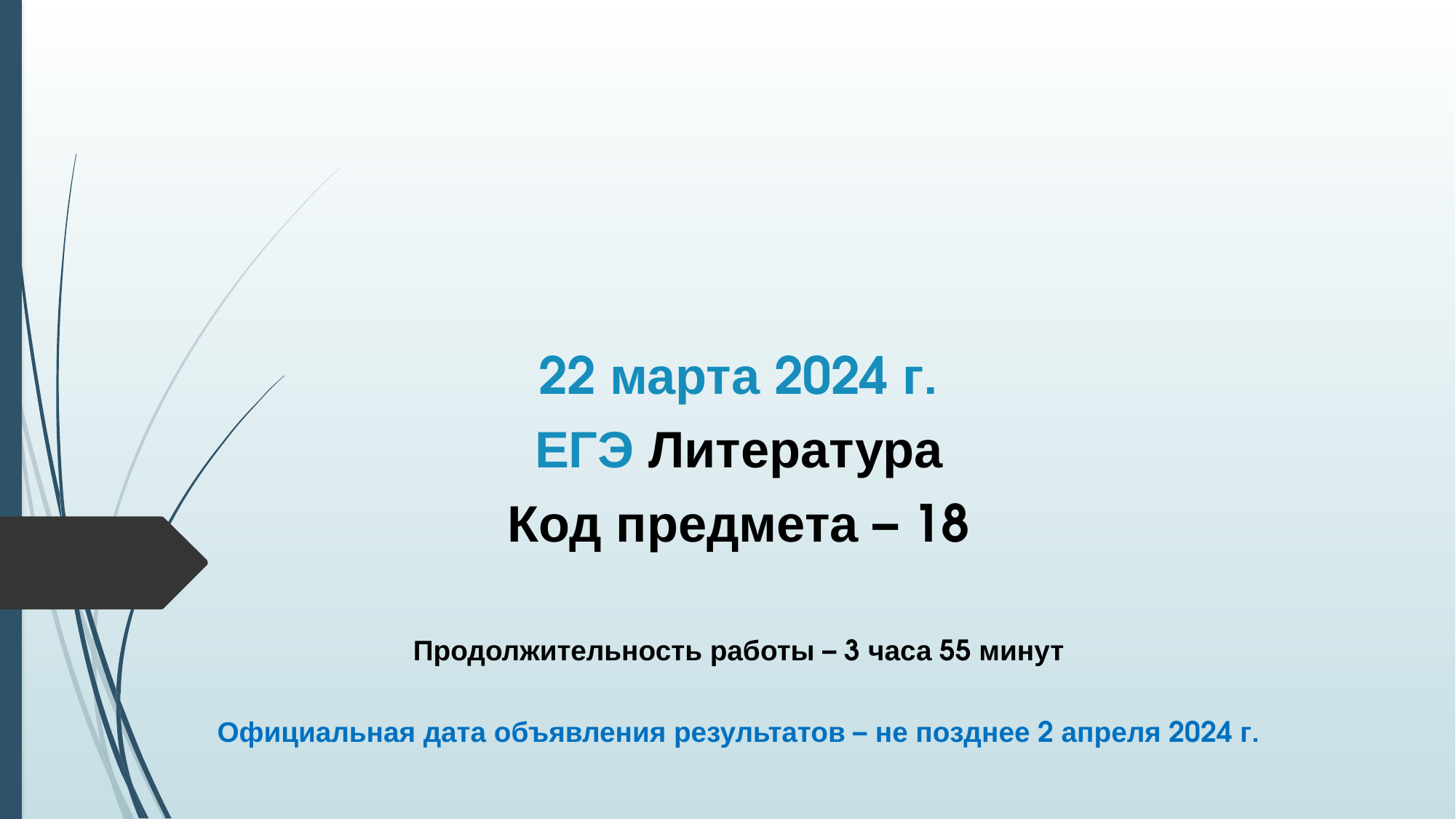

# 22 марта 2024 г. ЕГЭ Литература Код предмета – 18 Продолжительность работы – 3 часа 55 минут Официальная дата объявления результатов – не позднее 2 апреля 2024 г.